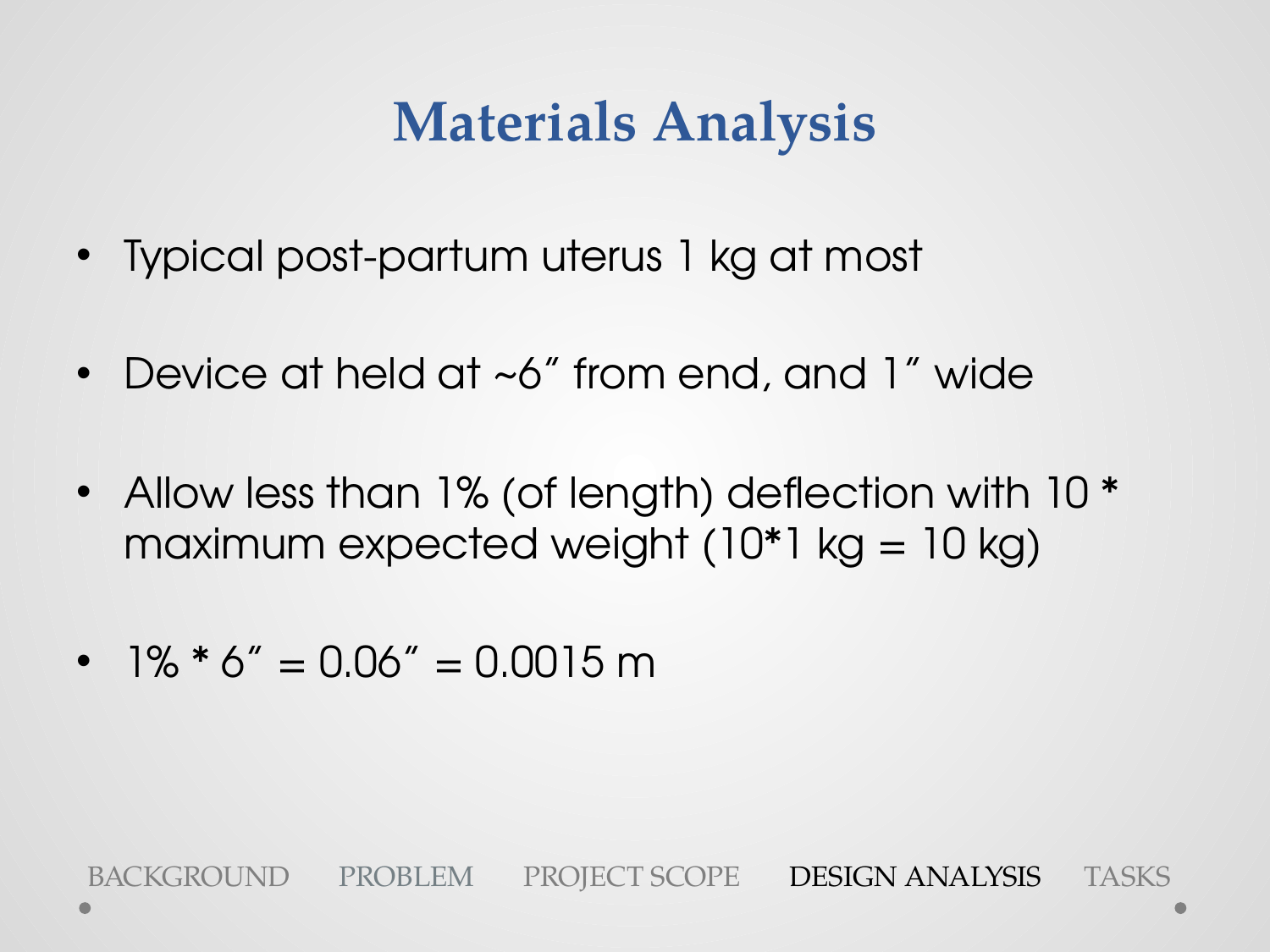

# Materials Analysis
Typical post-partum uterus 1 kg at most

Device at held at ~6” from end, and 1” wide

Allow less than 1% (of length) deflection with 10 * maximum expected weight (10*1 kg = 10 kg)

1% * 6” = 0.06” = 0.0015 m

BACKGROUND       PROBLEM       PROJECT SCOPE       DESIGN ANALYSIS      TASKS